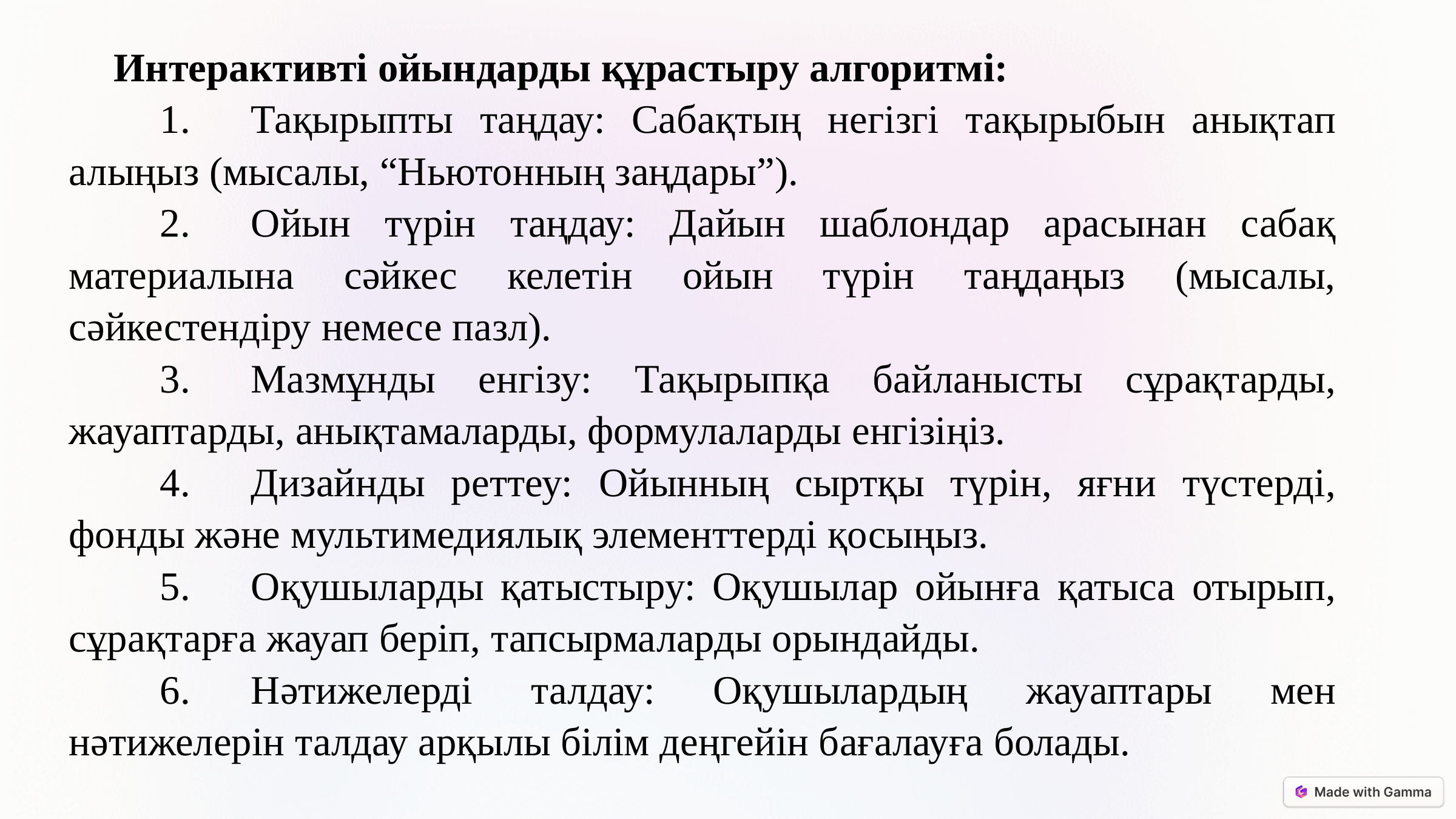

Интерактивті ойындарды құрастыру алгоритмі:
	1.	Тақырыпты таңдау: Сабақтың негізгі тақырыбын анықтап алыңыз (мысалы, “Ньютонның заңдары”).
	2.	Ойын түрін таңдау: Дайын шаблондар арасынан сабақ материалына сәйкес келетін ойын түрін таңдаңыз (мысалы, сәйкестендіру немесе пазл).
	3.	Мазмұнды енгізу: Тақырыпқа байланысты сұрақтарды, жауаптарды, анықтамаларды, формулаларды енгізіңіз.
	4.	Дизайнды реттеу: Ойынның сыртқы түрін, яғни түстерді, фонды және мультимедиялық элементтерді қосыңыз.
	5.	Оқушыларды қатыстыру: Оқушылар ойынға қатыса отырып, сұрақтарға жауап беріп, тапсырмаларды орындайды.
	6.	Нәтижелерді талдау: Оқушылардың жауаптары мен нәтижелерін талдау арқылы білім деңгейін бағалауға болады.